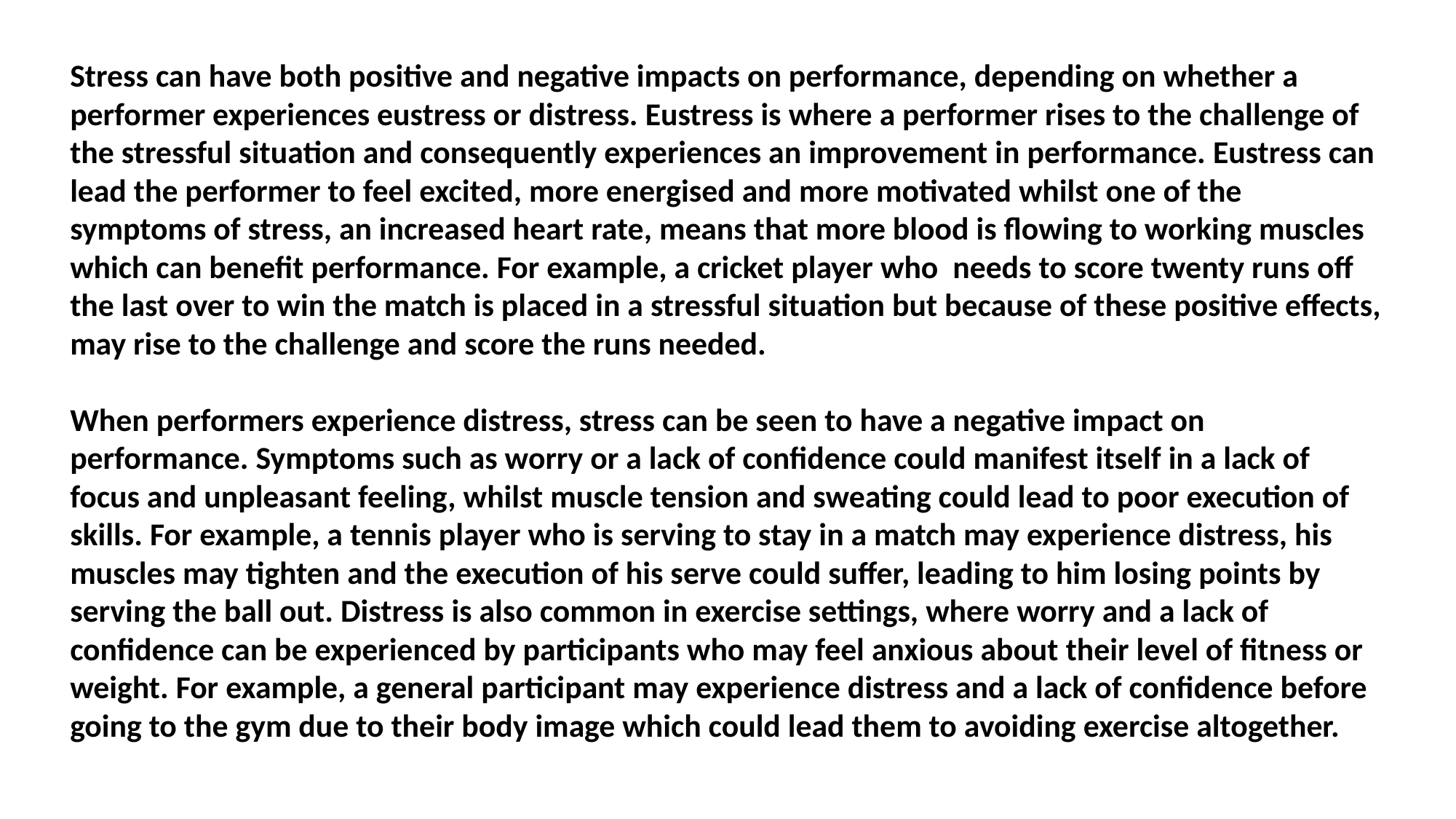

Stress can have both positive and negative impacts on performance, depending on whether a performer experiences eustress or distress. Eustress is where a performer rises to the challenge of the stressful situation and consequently experiences an improvement in performance. Eustress can lead the performer to feel excited, more energised and more motivated whilst one of the symptoms of stress, an increased heart rate, means that more blood is flowing to working muscles which can benefit performance. For example, a cricket player who  needs to score twenty runs off the last over to win the match is placed in a stressful situation but because of these positive effects, may rise to the challenge and score the runs needed.

When performers experience distress, stress can be seen to have a negative impact on performance. Symptoms such as worry or a lack of confidence could manifest itself in a lack of focus and unpleasant feeling, whilst muscle tension and sweating could lead to poor execution of skills. For example, a tennis player who is serving to stay in a match may experience distress, his muscles may tighten and the execution of his serve could suffer, leading to him losing points by serving the ball out. Distress is also common in exercise settings, where worry and a lack of confidence can be experienced by participants who may feel anxious about their level of fitness or weight. For example, a general participant may experience distress and a lack of confidence before going to the gym due to their body image which could lead them to avoiding exercise altogether.